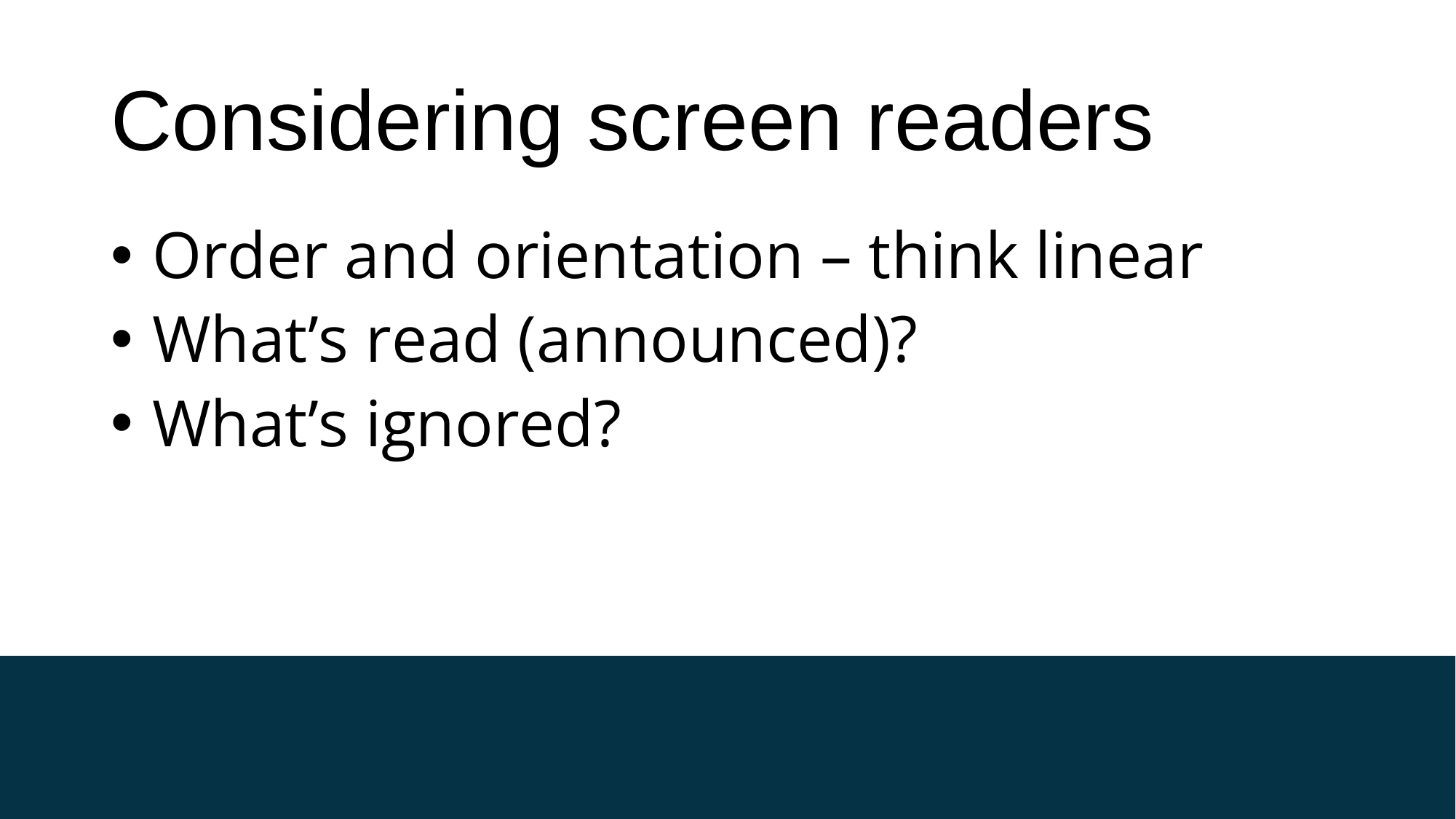

# Considering screen readers
Order and orientation – think linear
What’s read (announced)?
What’s ignored?